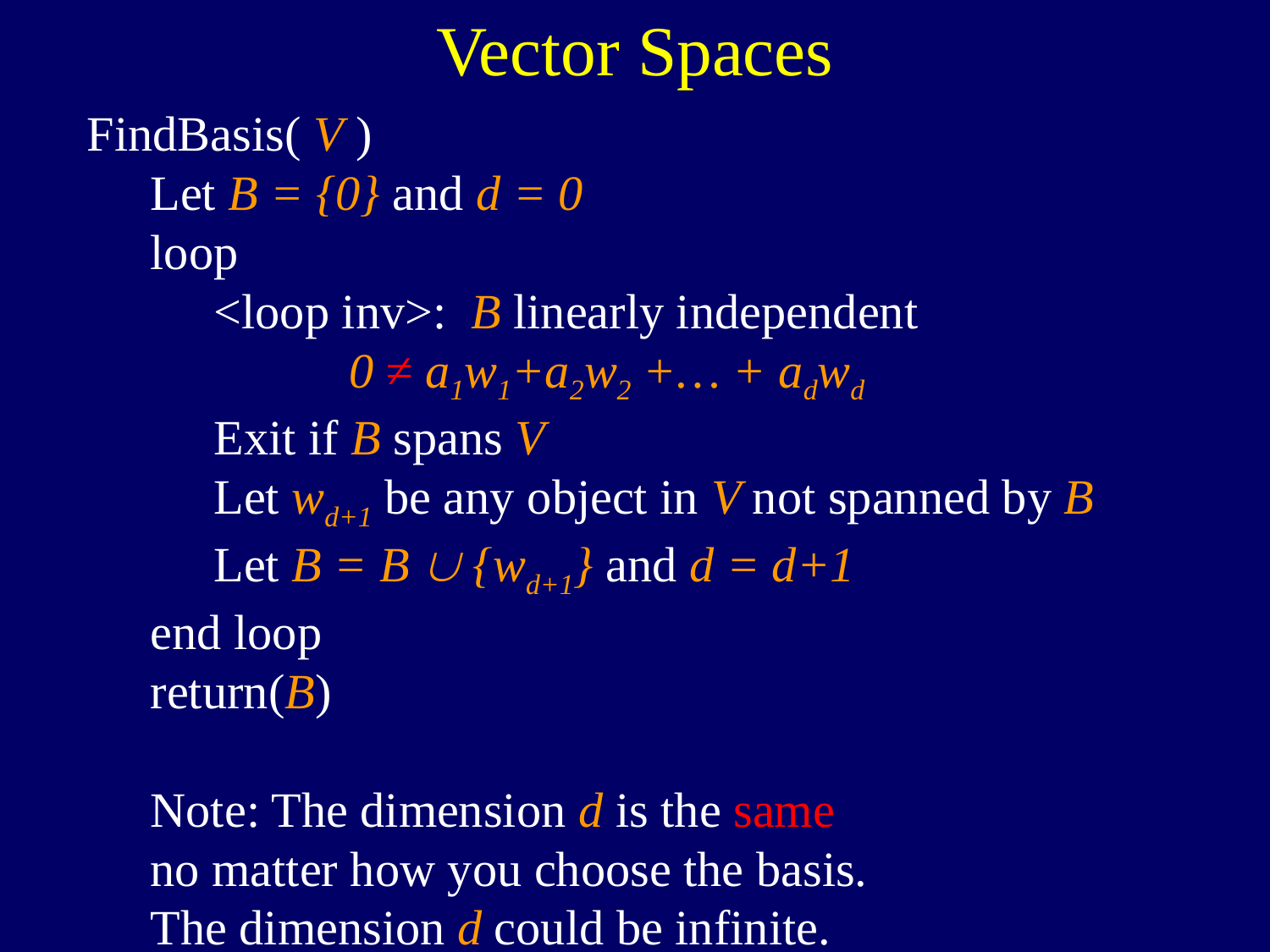

Vector Spaces
FindBasis( V )
Let B = {0} and d = 0
loop
<loop inv>:  B linearly independent
           0 ≠ a1w1+a2w2 +… + adwd
Exit if B spans V
Let wd+1 be any object in V not spanned by B
Let B = B ∪ {wd+1} and d = d+1
end loop
return(B)

Note: The dimension d is the same
no matter how you choose the basis.
The dimension d could be infinite.